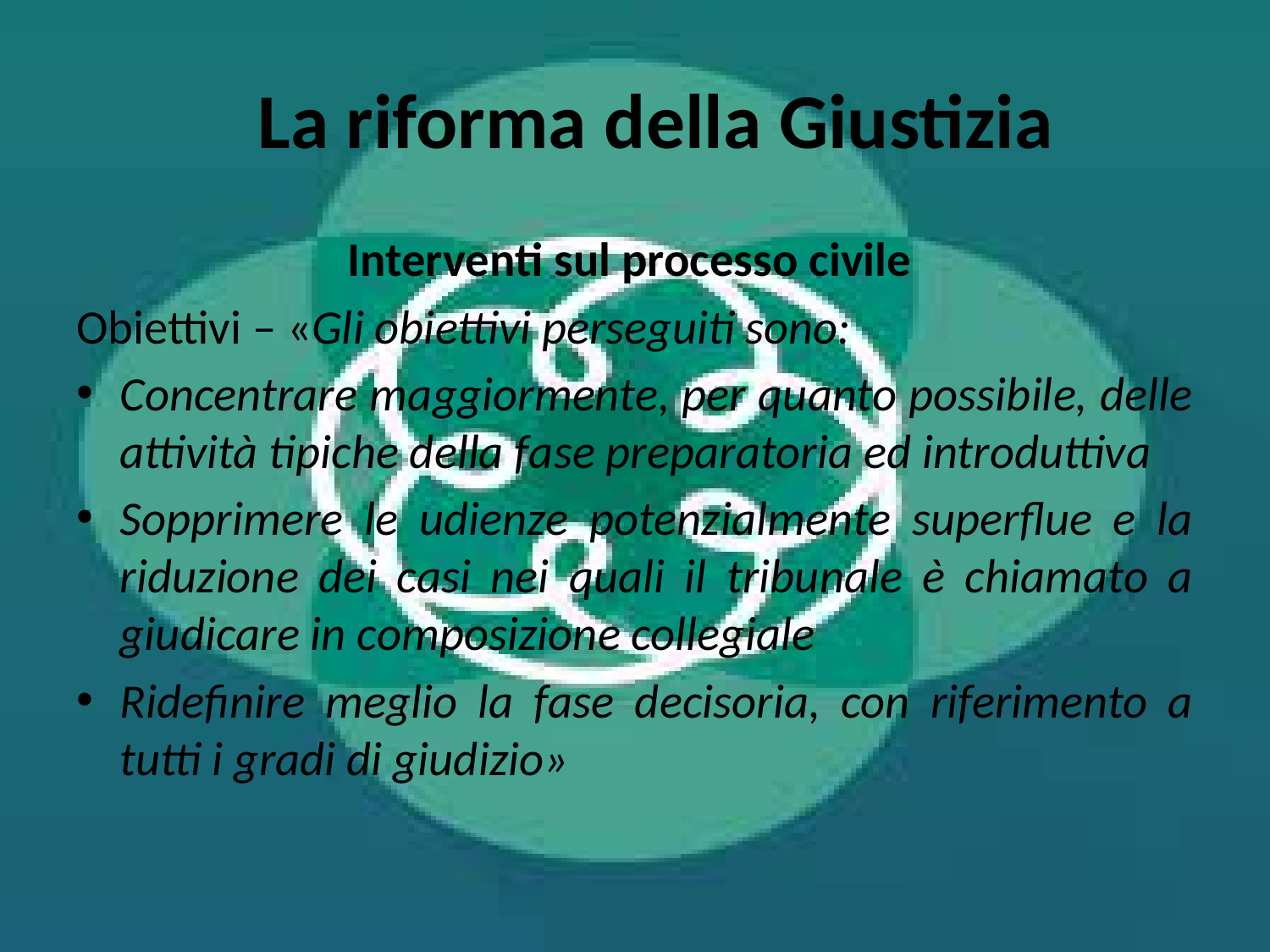

# La riforma della Giustizia
Interventi sul processo civile
Obiettivi – «Gli obiettivi perseguiti sono:
Concentrare maggiormente, per quanto possibile, delle attività tipiche della fase preparatoria ed introduttiva
Sopprimere le udienze potenzialmente superflue e la riduzione dei casi nei quali il tribunale è chiamato a giudicare in composizione collegiale
Ridefinire meglio la fase decisoria, con riferimento a tutti i gradi di giudizio»